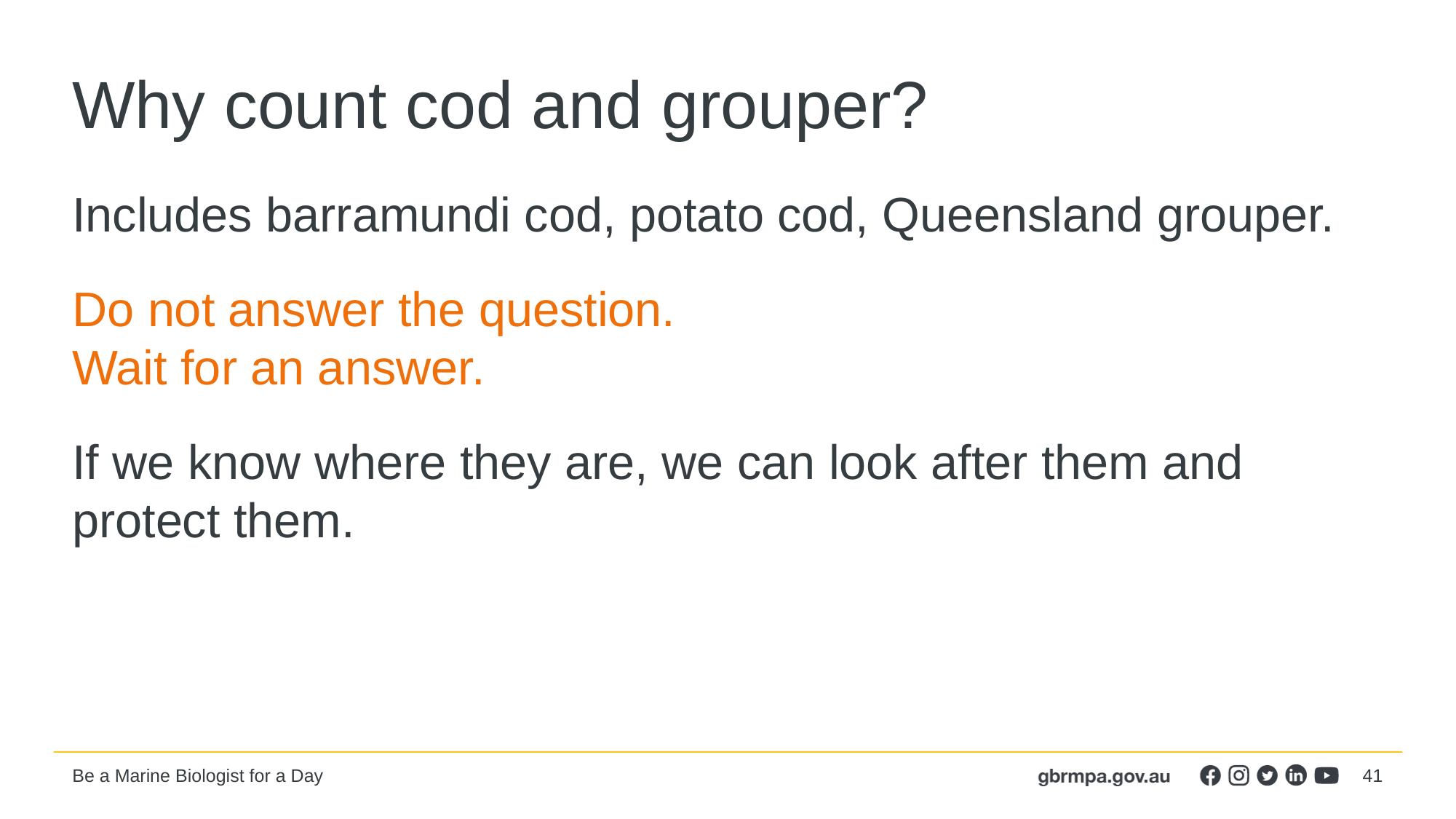

# Why count cod and grouper?
Includes barramundi cod, potato cod, Queensland grouper.
Do not answer the question.
Wait for an answer.
If we know where they are, we can look after them and protect them.
41